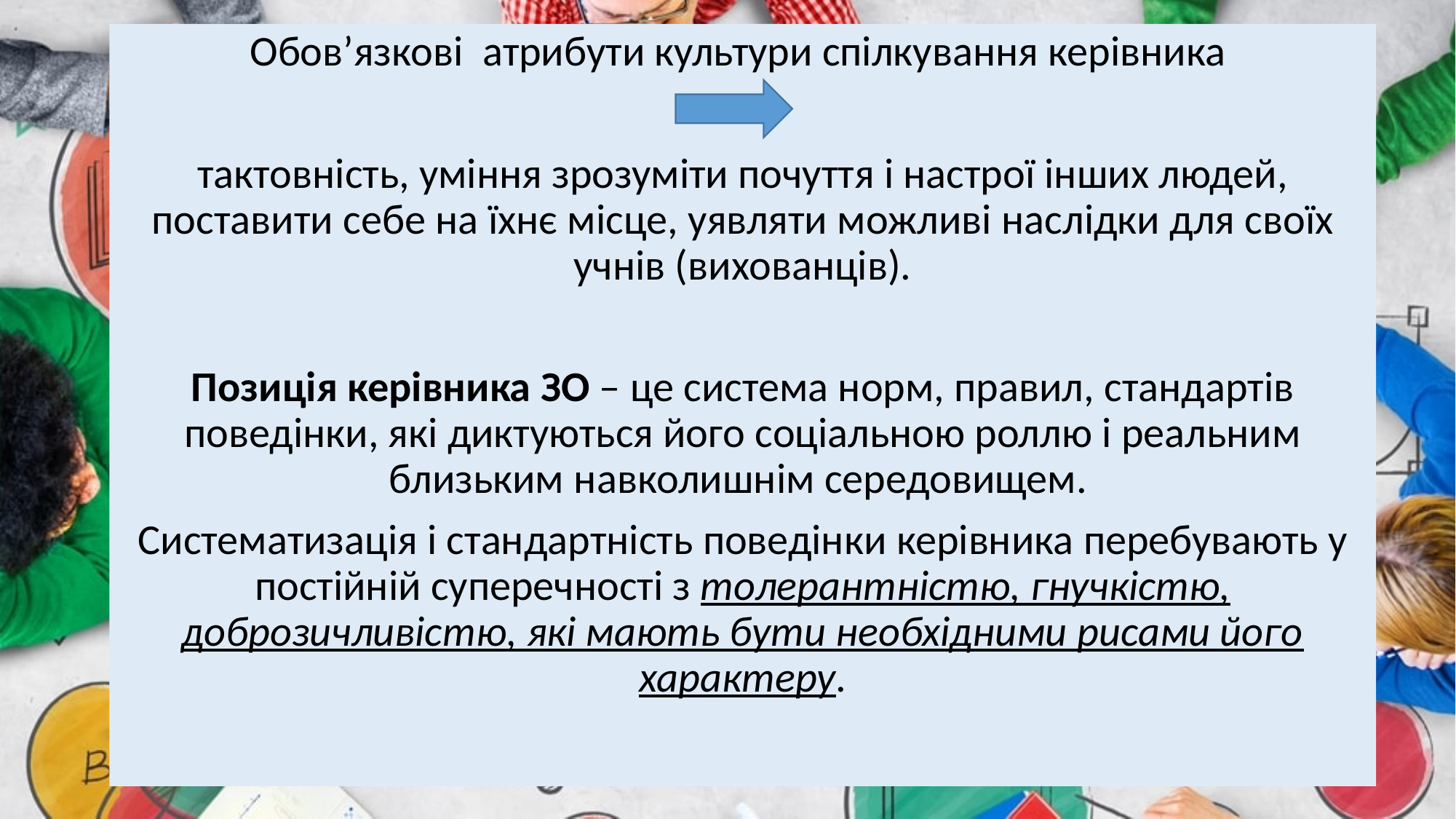

Обов’язкові  атрибути культури спілкування керівника

тактовність, уміння зрозуміти почуття і настрої інших людей, поставити себе на їхнє місце, уявляти можливі наслідки для своїх учнів (вихованців).

Позиція керівника ЗО – це система норм, правил, стандартів поведінки, які диктуються його соціальною роллю і реальним близьким навколишнім середовищем.
Систематизація і стандартність поведінки керівника перебувають у постійній суперечності з толерантністю, гнучкістю, доброзичливістю, які мають бути необхідними рисами його характеру.